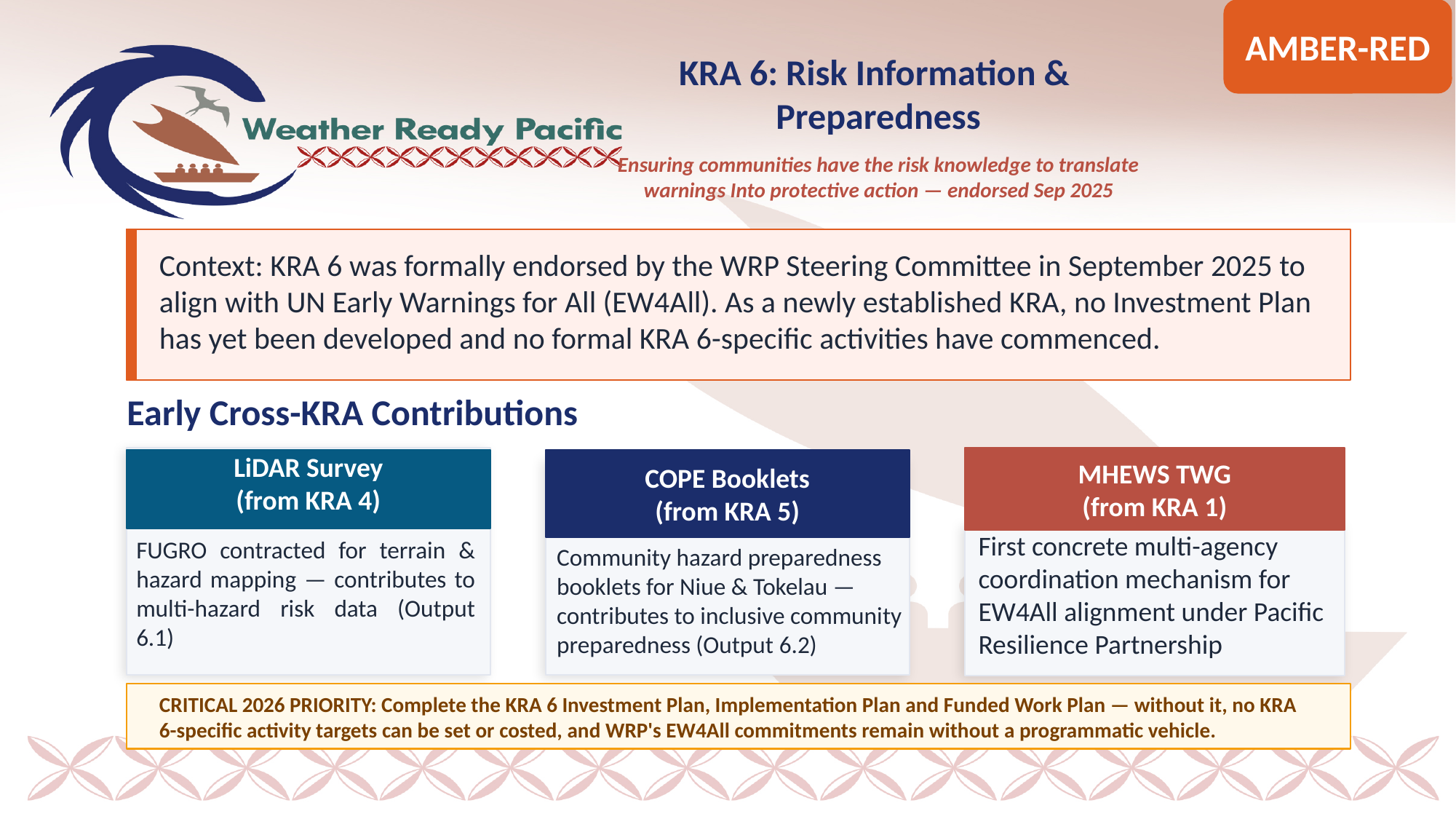

AMBER-RED
KRA 6: Risk Information &
Preparedness
Ensuring communities have the risk knowledge to translate warnings Into protective action — endorsed Sep 2025

Context: KRA 6 was formally endorsed by the WRP Steering Committee in September 2025 to align with UN Early Warnings for All (EW4All). As a newly established KRA, no Investment Plan has yet been developed and no formal KRA 6-specific activities have commenced.
Early Cross-KRA Contributions

MHEWS TWG
(from KRA 1)

LiDAR Survey
(from KRA 4)

COPE Booklets
(from KRA 5)

First concrete multi-agency coordination mechanism for EW4All alignment under Pacific Resilience Partnership

FUGRO contracted for terrain & hazard mapping — contributes to multi-hazard risk data (Output 6.1)
Community hazard preparedness booklets for Niue & Tokelau — contributes to inclusive community preparedness (Output 6.2)

CRITICAL 2026 PRIORITY: Complete the KRA 6 Investment Plan, Implementation Plan and Funded Work Plan — without it, no KRA 6-specific activity targets can be set or costed, and WRP's EW4All commitments remain without a programmatic vehicle.